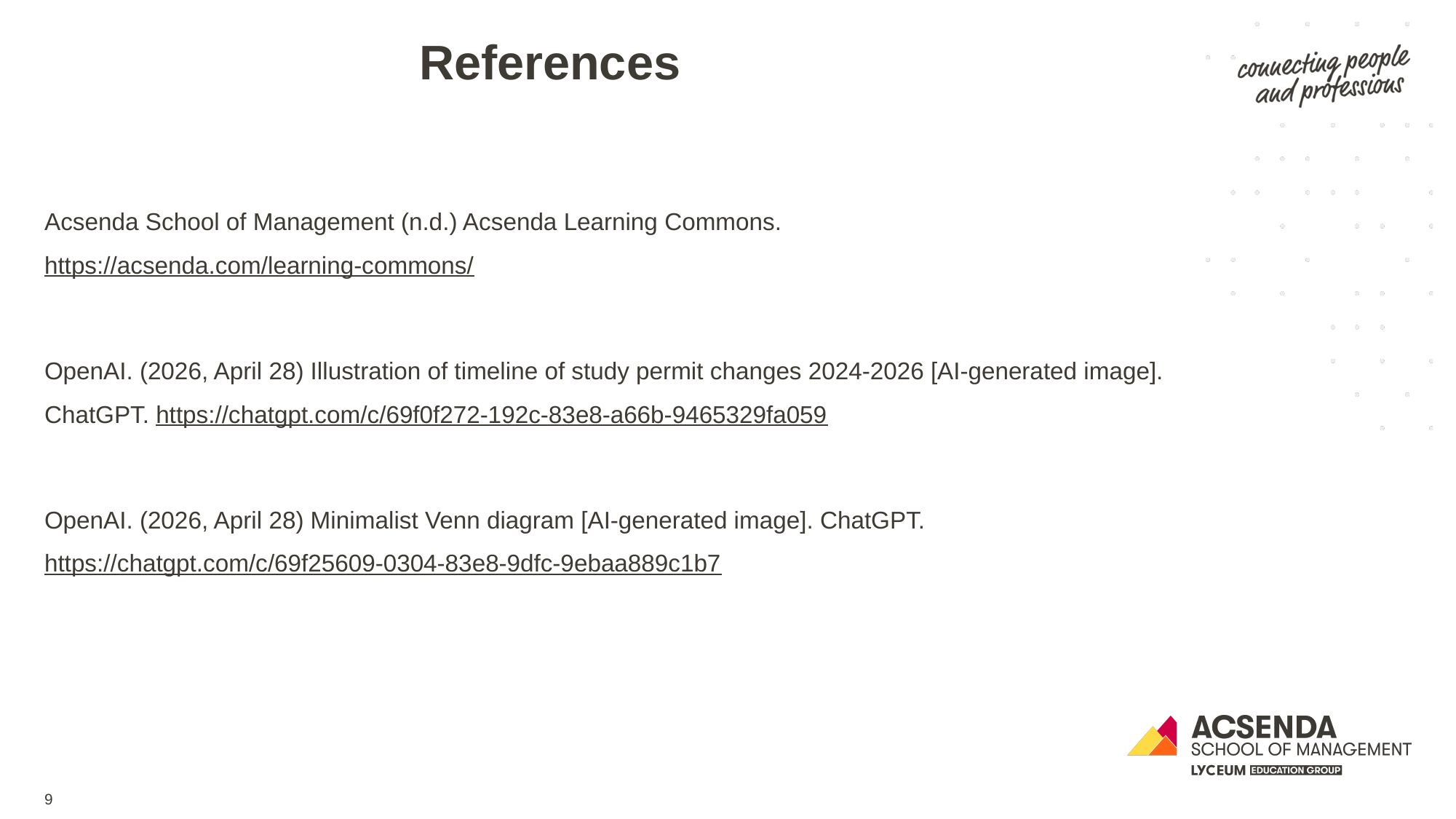

References
Acsenda School of Management (n.d.) Acsenda Learning Commons. https://acsenda.com/learning-commons/

OpenAI. (2026, April 28) Illustration of timeline of study permit changes 2024-2026 [AI-generated image]. ChatGPT. https://chatgpt.com/c/69f0f272-192c-83e8-a66b-9465329fa059

OpenAI. (2026, April 28) Minimalist Venn diagram [AI-generated image]. ChatGPT. https://chatgpt.com/c/69f25609-0304-83e8-9dfc-9ebaa889c1b7

9